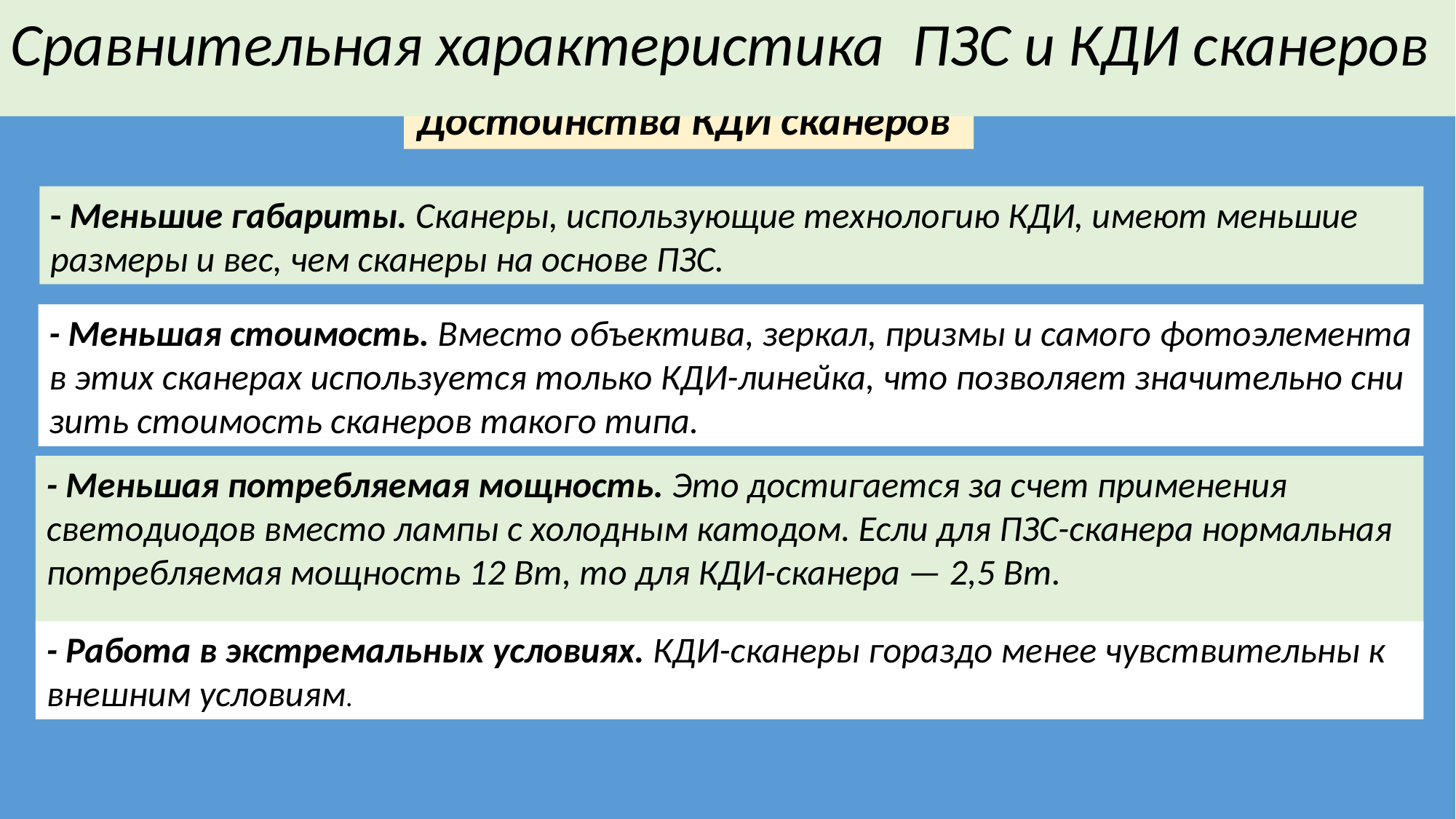

Сравнительная характеристика  ПЗС и КДИ сканеров

- Лучшая чувствительность к оттенкам. ПЗС-сканеры различают уровни оттенков с погрешностью ±20%, в то время как КДИсканеры — ±40%. Соответственно, передача деталей у ПЗС-сканеров будет значительно лучше.
Меньшая чувствительность к посторонней засветке. Это преимущество связано с тем, что ПЗС-линейка невели­ка по длине, и благодаря системе зеркал «лишний» свет на нее не проецируется. В КДИ-сканерах линейка зна­чительно больше, оптическая система практически отсутствует, поэтому любое лишнее освещение сразу зна­чительно влияет на результат сканирования.
-Разрешение сканера. Максимальное разрешение профес­сиональных ПЗС-сканеров на данный момент — 3000 ppi, тогда как для КДИ-сканеров верхний предел — 690 ppi.
Достоинства КДИ сканеров
- Меньшие габариты. Сканеры, использующие техноло­гию КДИ, имеют меньшие размеры и вес, чем сканеры на основе ПЗС.
- Меньшая стоимость. Вместо объектива, зеркал, призмы и самого фотоэлемента в этих сканерах используется только КДИ-линейка, что позволяет значительно сни­зить стоимость сканеров такого типа.
- Меньшая потребляемая мощность. Это достигается за счет применения светодиодов вместо лампы с холодным катодом. Если для ПЗС-сканера нормальная потребляе­мая мощность 12 Вт, то для КДИ-сканера — 2,5 Вт.

- Работа в экстремальных условиях. КДИ-сканеры гораз­до менее чувствительны к внешним условиям.